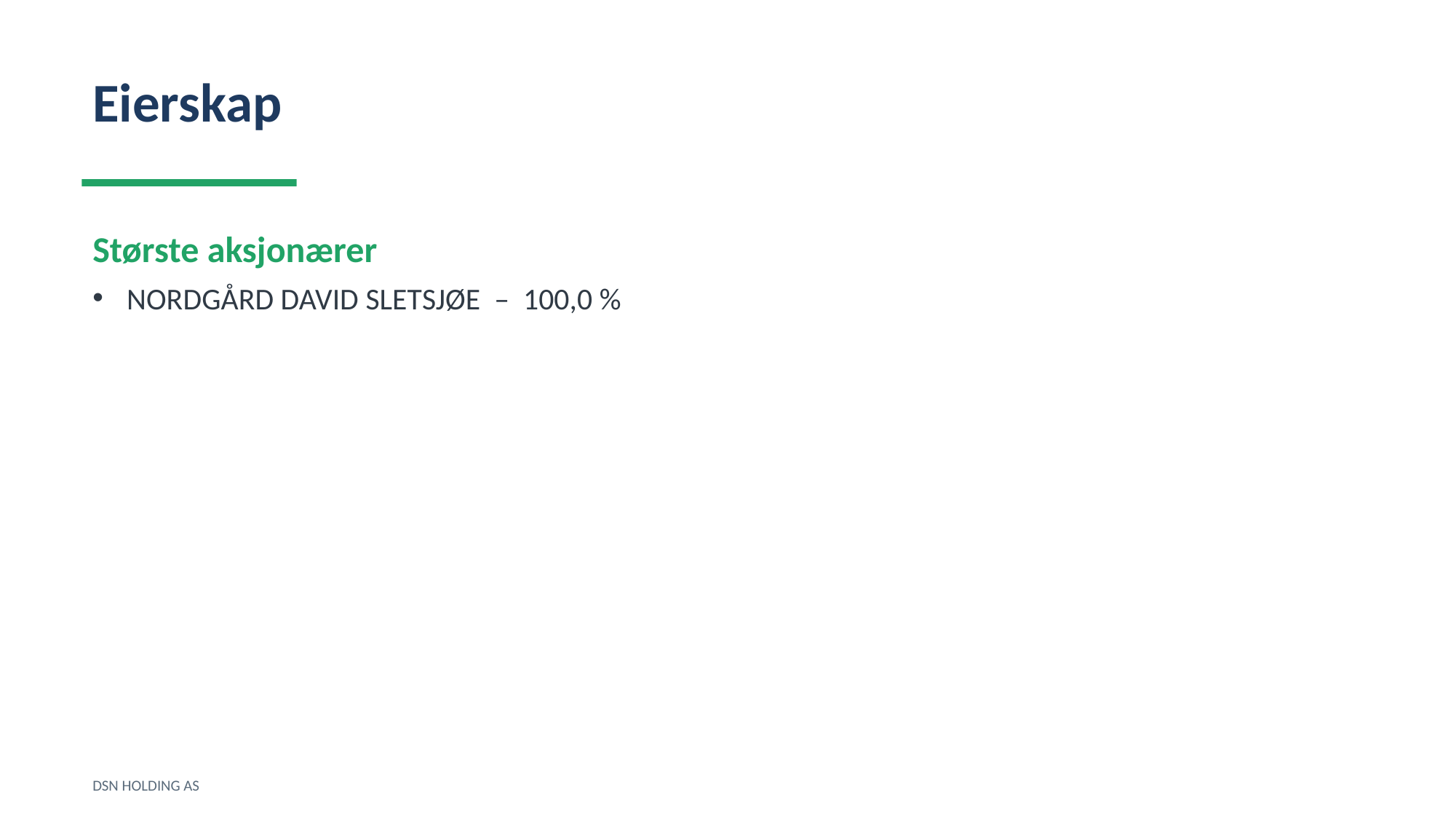

Eierskap

Største aksjonærer
NORDGÅRD DAVID SLETSJØE  –  100,0 %
DSN HOLDING AS